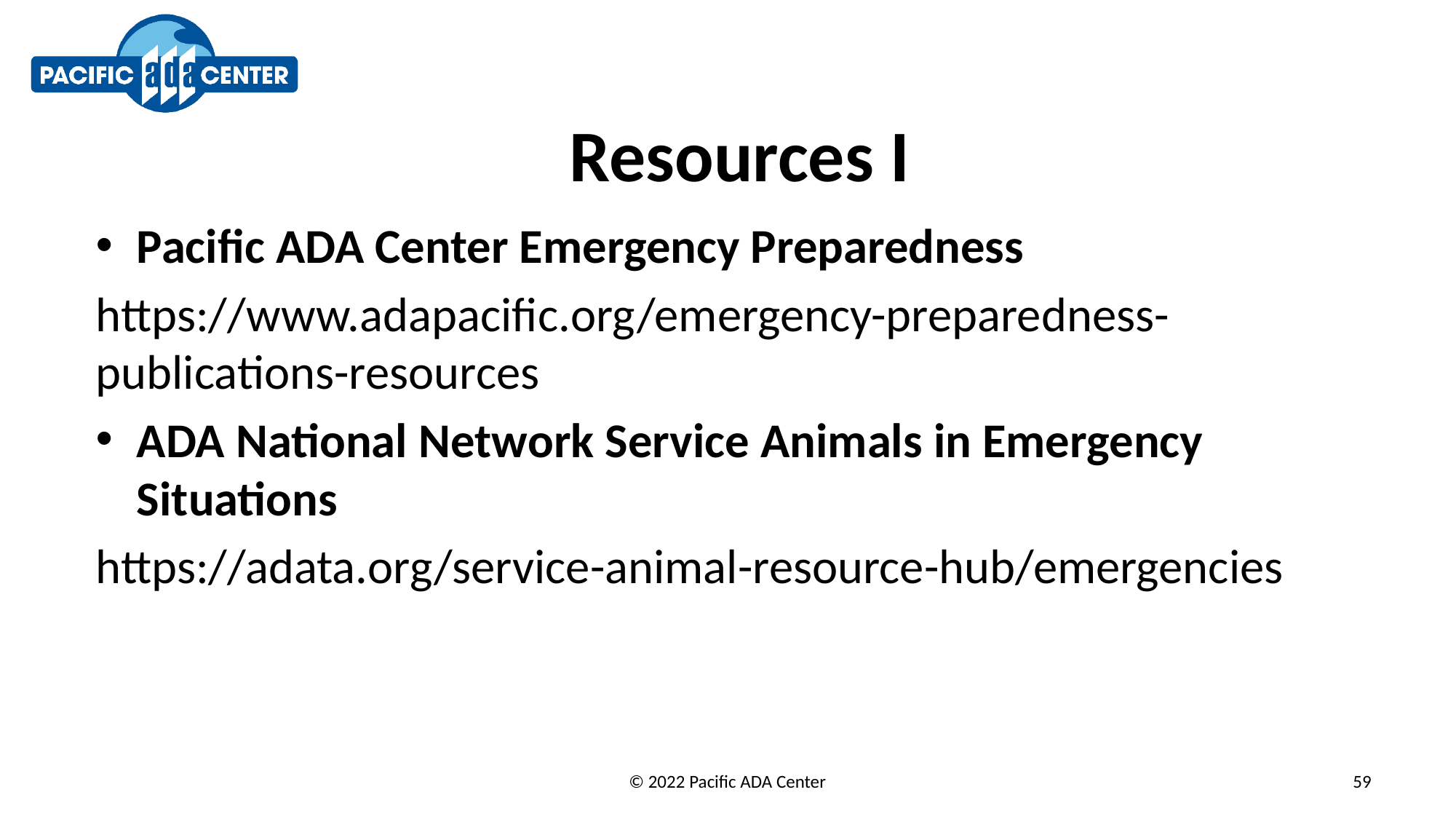

# Resources I
Pacific ADA Center Emergency Preparedness
https://www.adapacific.org/emergency-preparedness-publications-resources
ADA National Network Service Animals in Emergency Situations
https://adata.org/service-animal-resource-hub/emergencies
© 2022 Pacific ADA Center
59